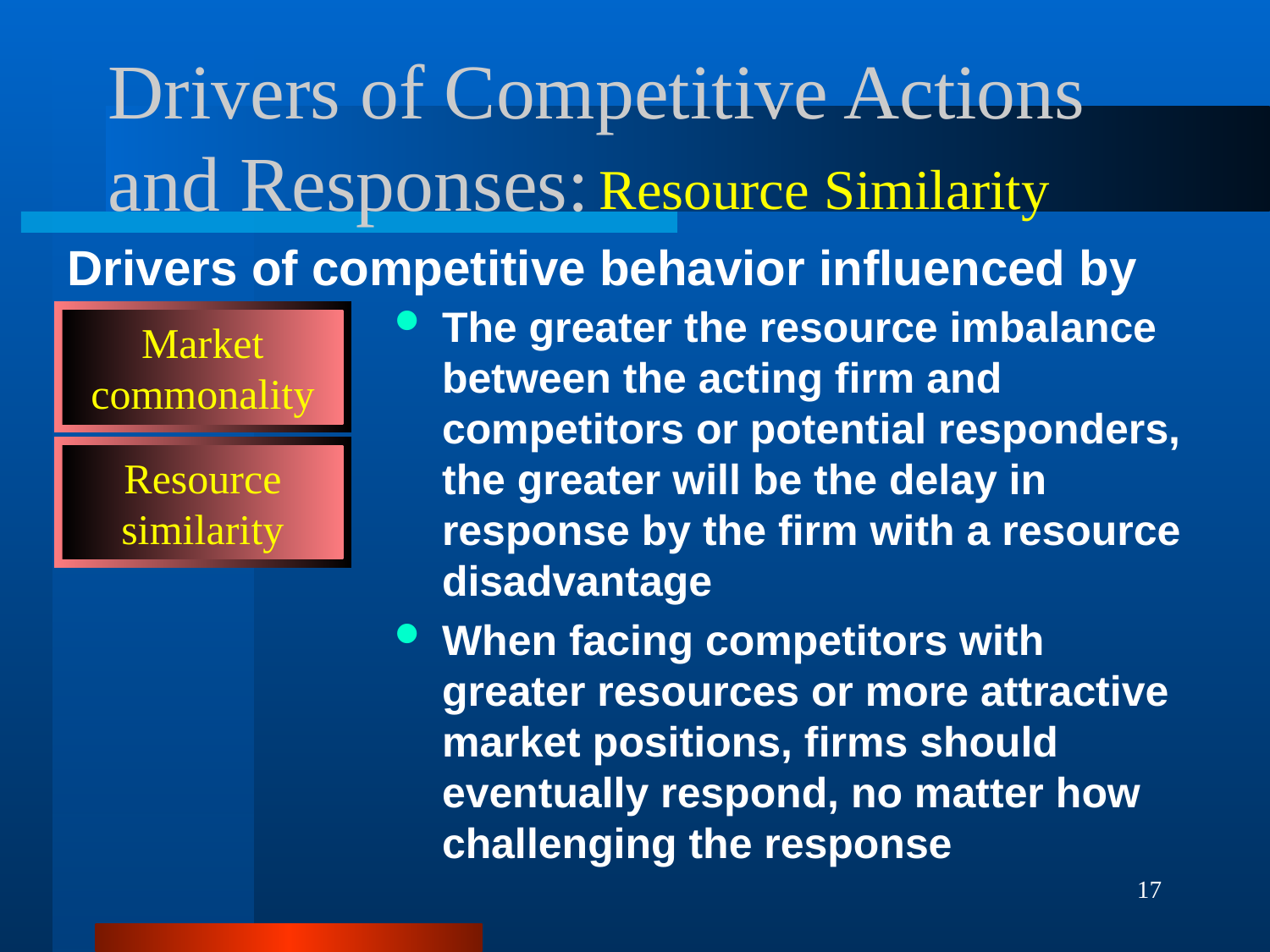

# Drivers of Competitive Actions and Responses:
Resource Similarity
Drivers of competitive behavior influenced by
The greater the resource imbalance between the acting firm and competitors or potential responders, the greater will be the delay in response by the firm with a resource disadvantage
When facing competitors with greater resources or more attractive market positions, firms should eventually respond, no matter how challenging the response

Market
commonality

Resource
similarity
17